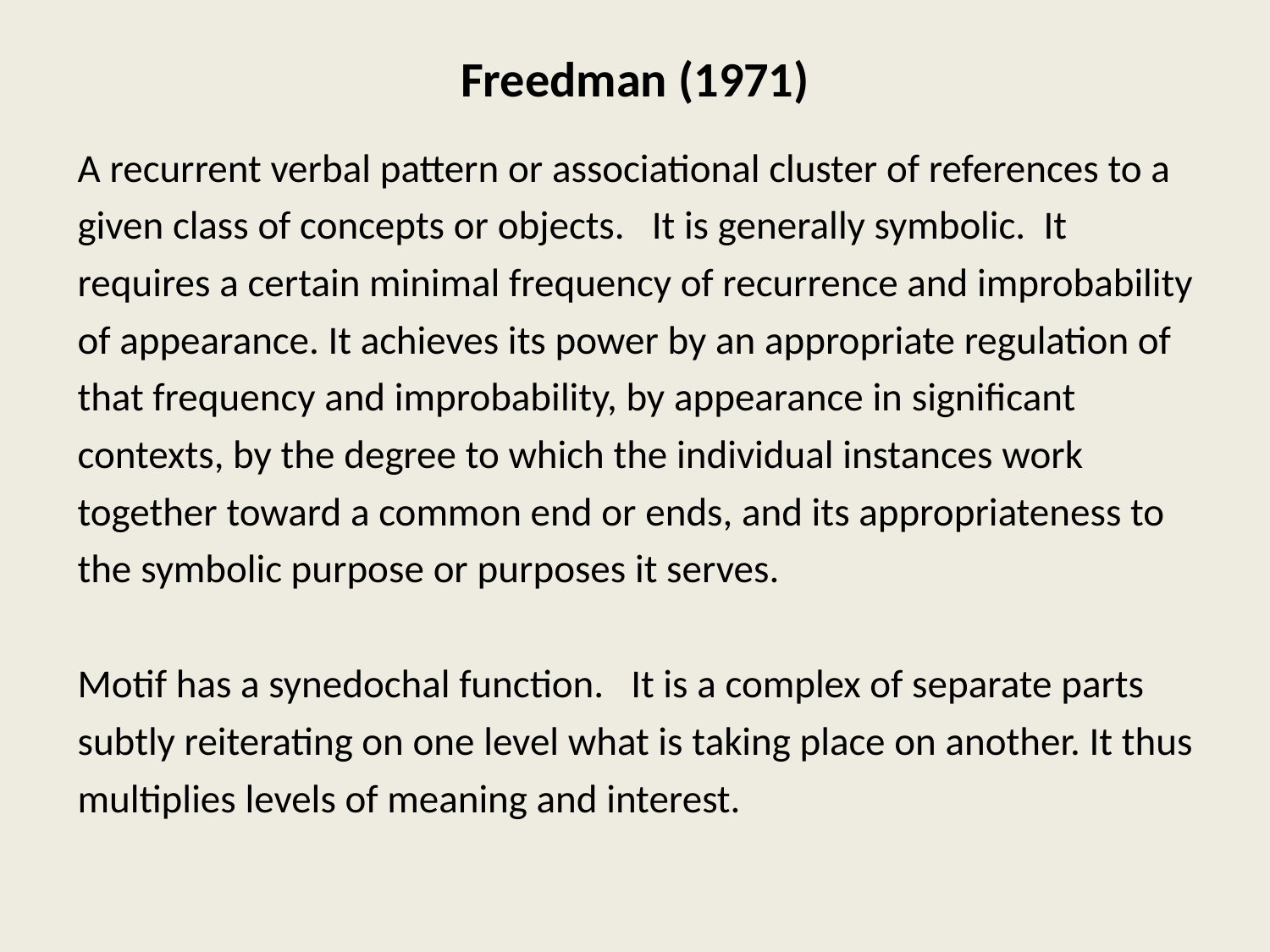

# Freedman (1971)
A recurrent verbal pattern or associational cluster of references to a given class of concepts or objects.   It is generally symbolic.  It requires a certain minimal frequency of recurrence and improbability of appearance. It achieves its power by an appropriate regulation of that frequency and improbability, by appearance in significant contexts, by the degree to which the individual instances work together toward a common end or ends, and its appropriateness to the symbolic purpose or purposes it serves.

Motif has a synedochal function.   It is a complex of separate parts subtly reiterating on one level what is taking place on another. It thus multiplies levels of meaning and interest.